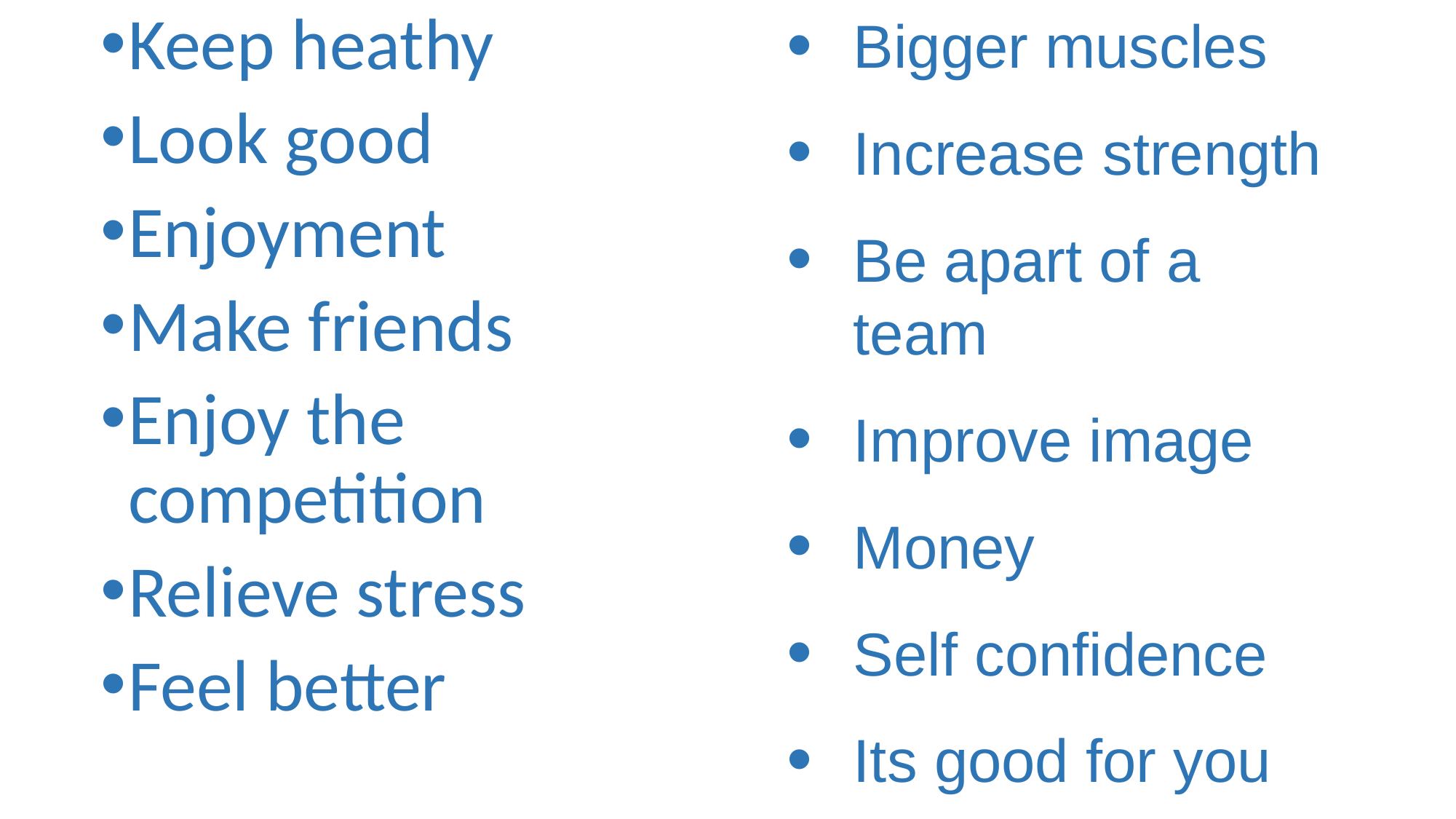

Keep heathy
Look good
Enjoyment
Make friends
Enjoy the competition
Relieve stress
Feel better
Bigger muscles
Increase strength
Be apart of a team
Improve image
Money
Self confidence
Its good for you